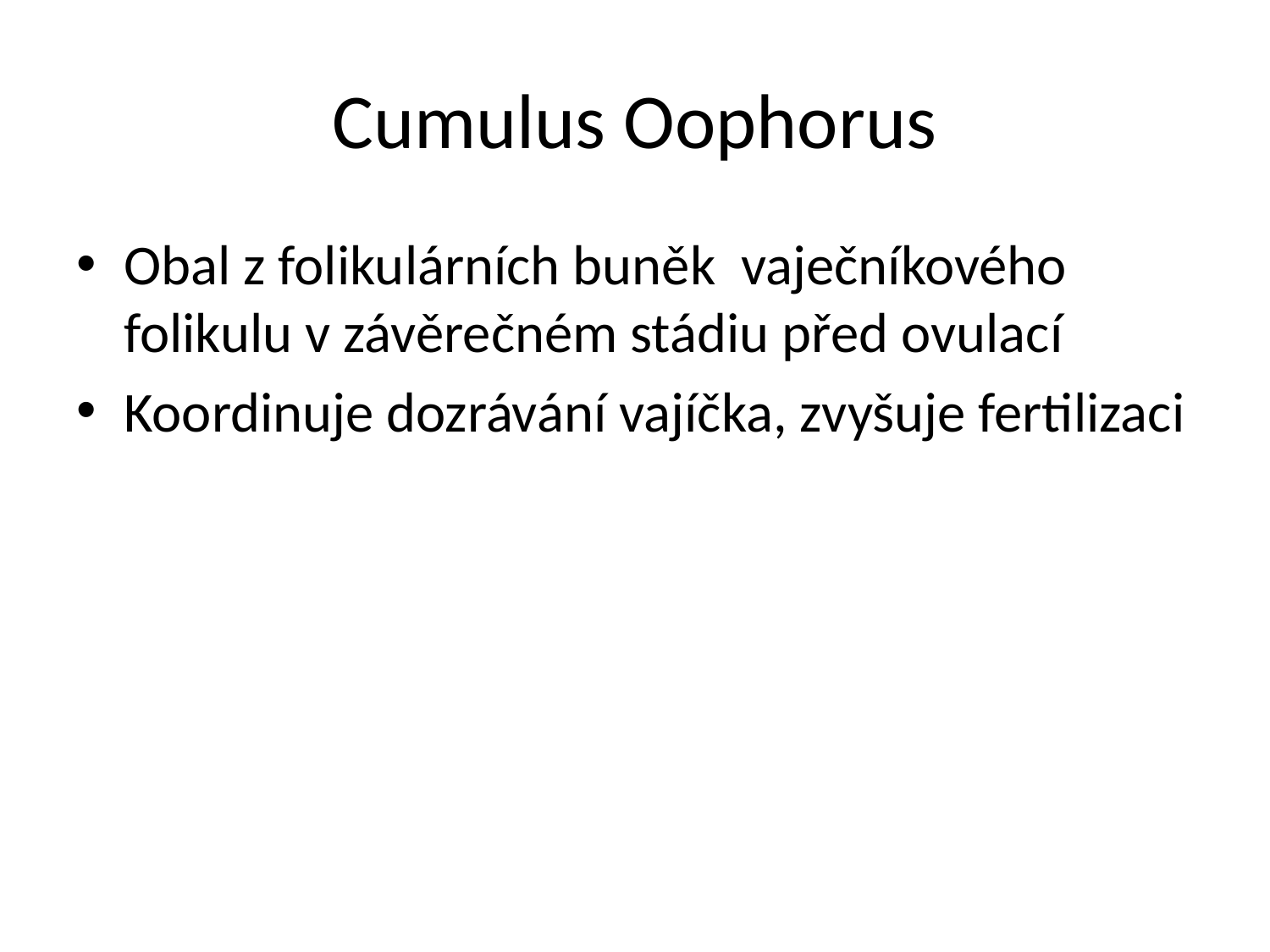

# Cumulus Oophorus
Obal z folikulárních buněk  vaječníkového folikulu v závěrečném stádiu před ovulací
Koordinuje dozrávání vajíčka, zvyšuje fertilizaci